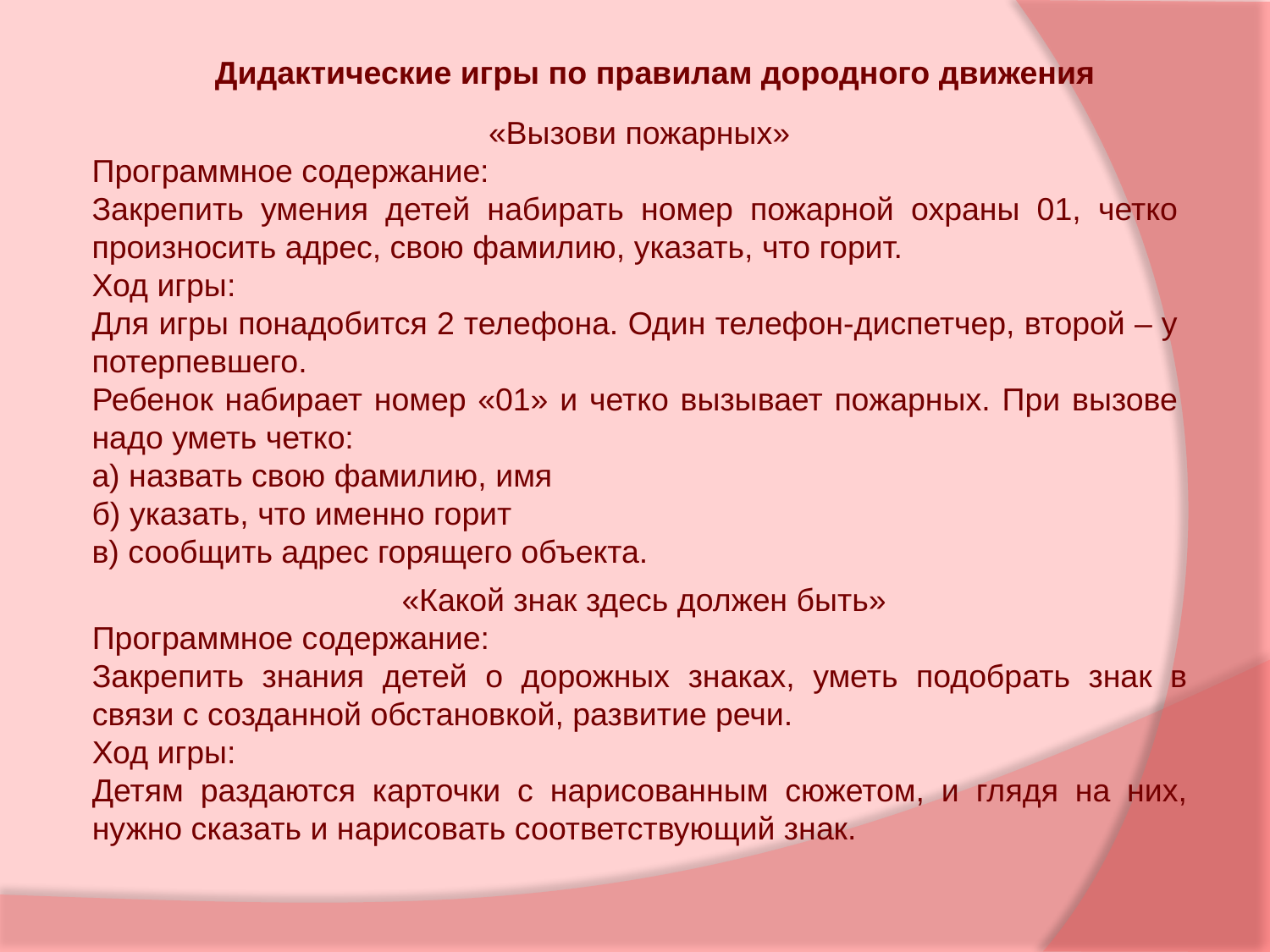

Дидактические игры по правилам дородного движения

 «Вызови пожарных»
Программное содержание:
Закрепить умения детей набирать номер пожарной охраны 01, четко произносить адрес, свою фамилию, указать, что горит.
Ход игры:
Для игры понадобится 2 телефона. Один телефон-диспетчер, второй – у потерпевшего.
Ребенок набирает номер «01» и четко вызывает пожарных. При вызове надо уметь четко:
а) назвать свою фамилию, имя
б) указать, что именно горит
в) сообщить адрес горящего объекта.

 «Какой знак здесь должен быть»
Программное содержание:
Закрепить знания детей о дорожных знаках, уметь подобрать знак в связи с созданной обстановкой, развитие речи.
Ход игры:
Детям раздаются карточки с нарисованным сюжетом, и глядя на них, нужно сказать и нарисовать соответствующий знак.